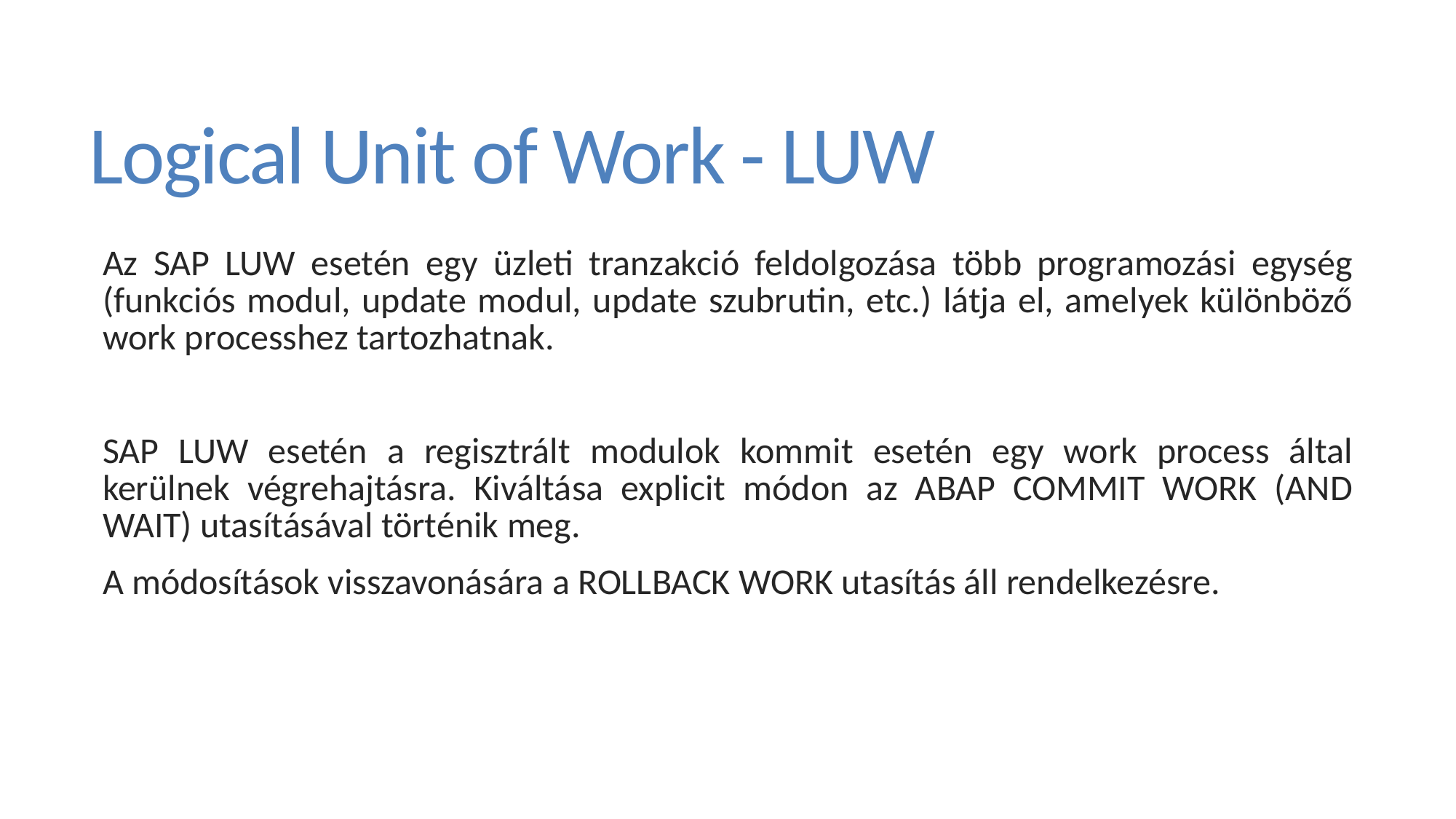

# Logical Unit of Work - LUW
Az SAP LUW esetén egy üzleti tranzakció feldolgozása több programozási egység (funkciós modul, update modul, update szubrutin, etc.) látja el, amelyek különböző work processhez tartozhatnak.

SAP LUW esetén a regisztrált modulok kommit esetén egy work process által kerülnek végrehajtásra. Kiváltása explicit módon az ABAP COMMIT WORK (AND WAIT) utasításával történik meg.
A módosítások visszavonására a ROLLBACK WORK utasítás áll rendelkezésre.